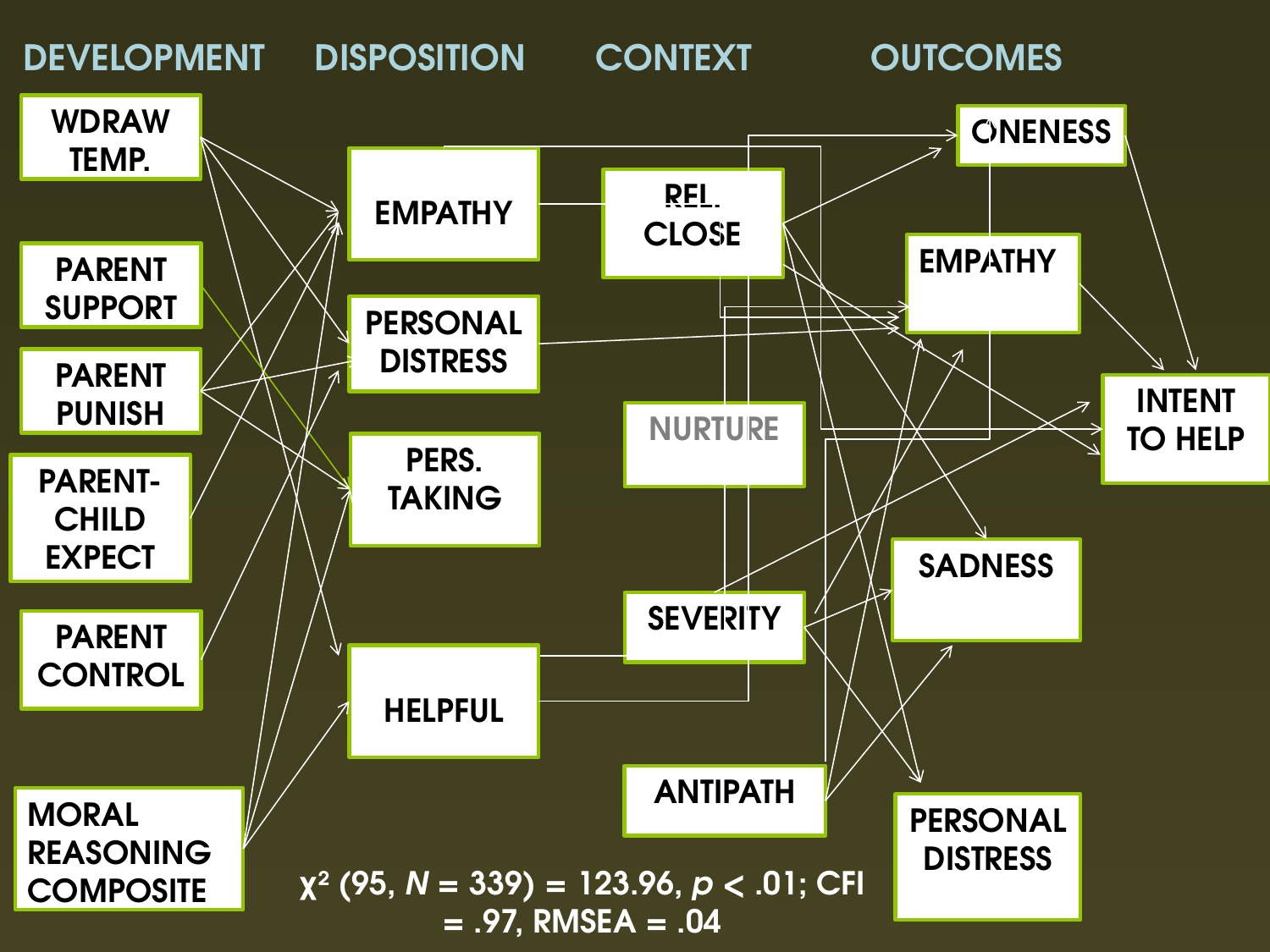

DEVELOPMENT     DISPOSITION       CONTEXT            OUTCOMES
WDRAW TEMP.
ONENESS
REL. CLOSE
EMPATHY
INTENT TO HELP
NURTURE
PERS. TAKING
PARENT-CHILD EXPECT
SADNESS
SEVERITY
PARENT CONTROL
MORAL REASONING COMPOSITE
PERSONAL DISTRESS

EMPATHY
PARENT SUPPORT
PERSONAL DISTRESS
PARENT PUNISH

HELPFUL
ANTIPATH
χ² (95, N = 339) = 123.96, p < .01; CFI = .97, RMSEA = .04